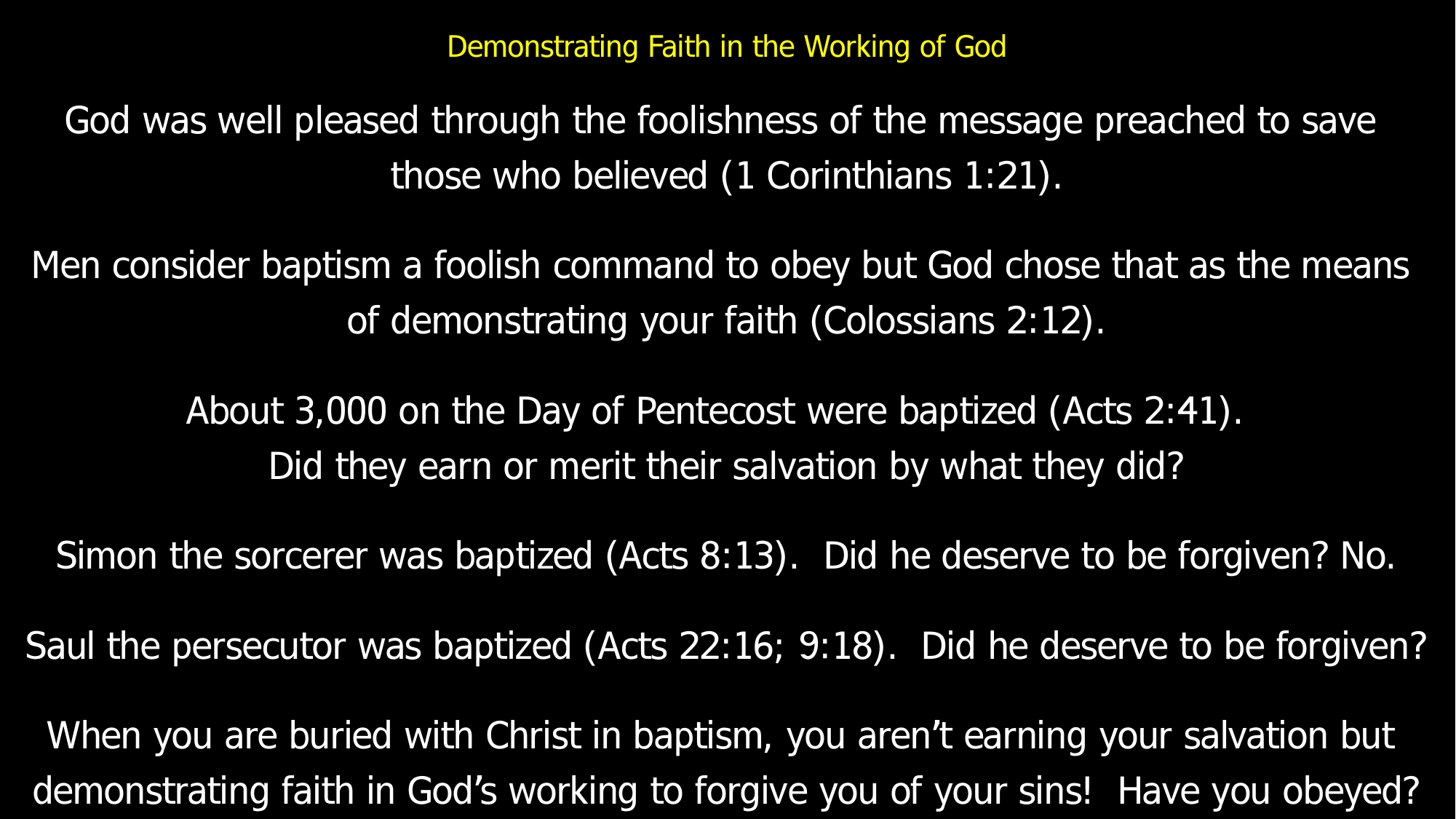

# Demonstrating Faith in the Working of God
God was well pleased through the foolishness of the message preached to save
those who believed (1 Corinthians 1:21).

Men consider baptism a foolish command to obey but God chose that as the means
of demonstrating your faith (Colossians 2:12).

About 3,000 on the Day of Pentecost were baptized (Acts 2:41).
Did they earn or merit their salvation by what they did?

Simon the sorcerer was baptized (Acts 8:13).  Did he deserve to be forgiven? No.

Saul the persecutor was baptized (Acts 22:16; 9:18).  Did he deserve to be forgiven?

When you are buried with Christ in baptism, you aren’t earning your salvation but
demonstrating faith in God’s working to forgive you of your sins!  Have you obeyed?